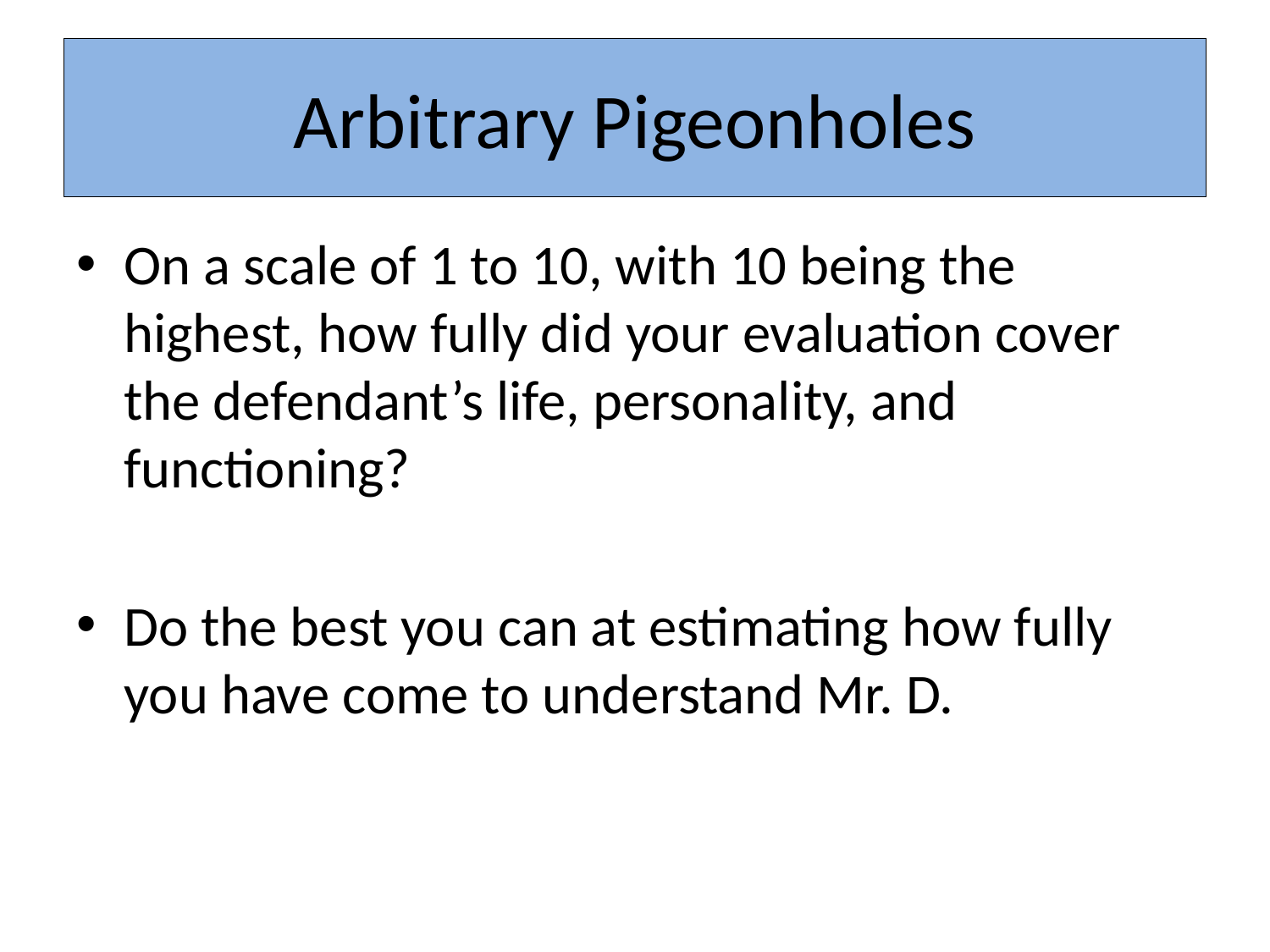

# Arbitrary Pigeonholes
On a scale of 1 to 10, with 10 being the highest, how fully did your evaluation cover the defendant’s life, personality, and functioning?

Do the best you can at estimating how fully you have come to understand Mr. D.